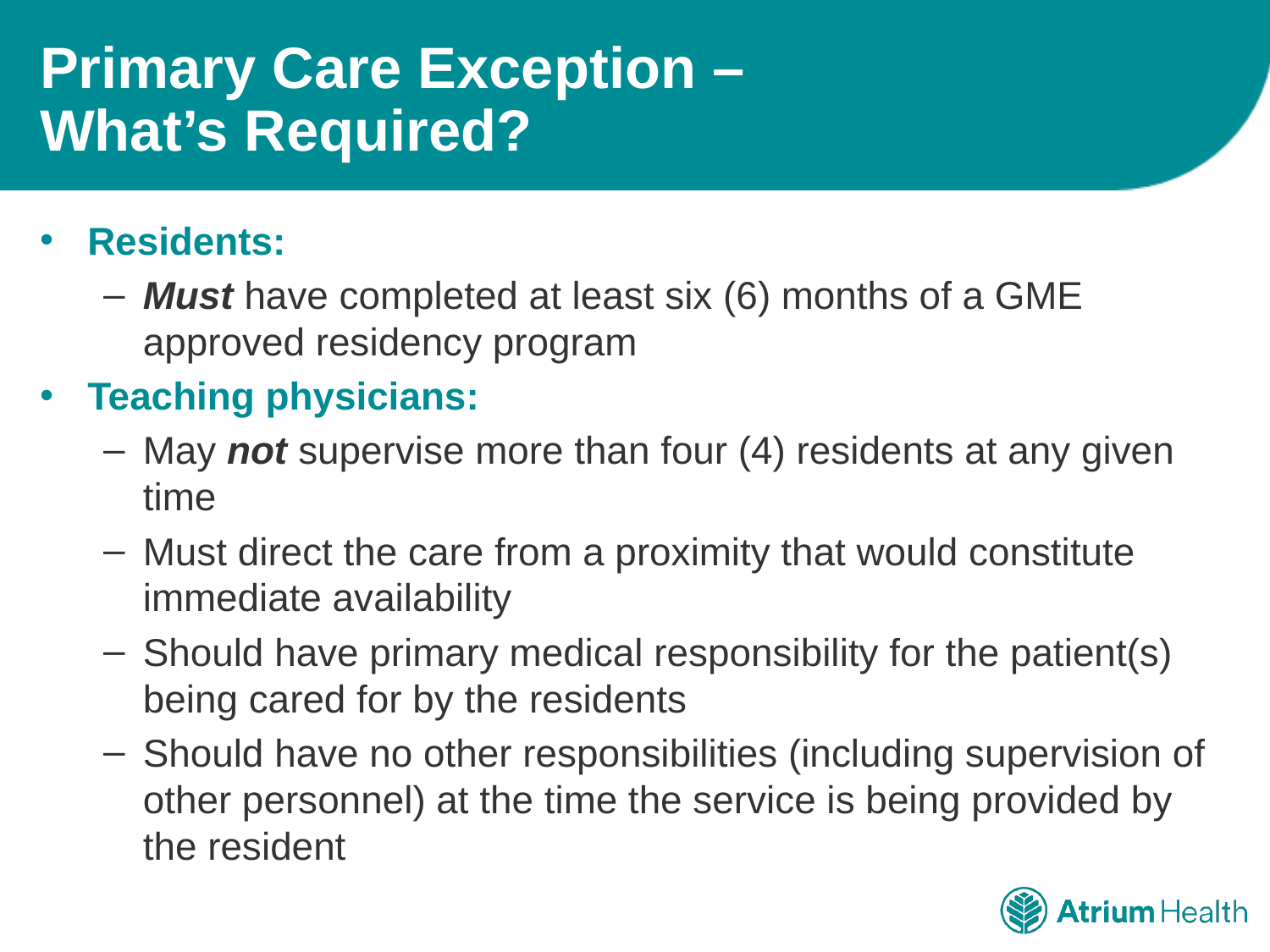

# Primary Care Exception – What’s Required?
Residents:
Must have completed at least six (6) months of a GME approved residency program
Teaching physicians:
May not supervise more than four (4) residents at any given time
Must direct the care from a proximity that would constitute immediate availability
Should have primary medical responsibility for the patient(s) being cared for by the residents
Should have no other responsibilities (including supervision of other personnel) at the time the service is being provided by the resident